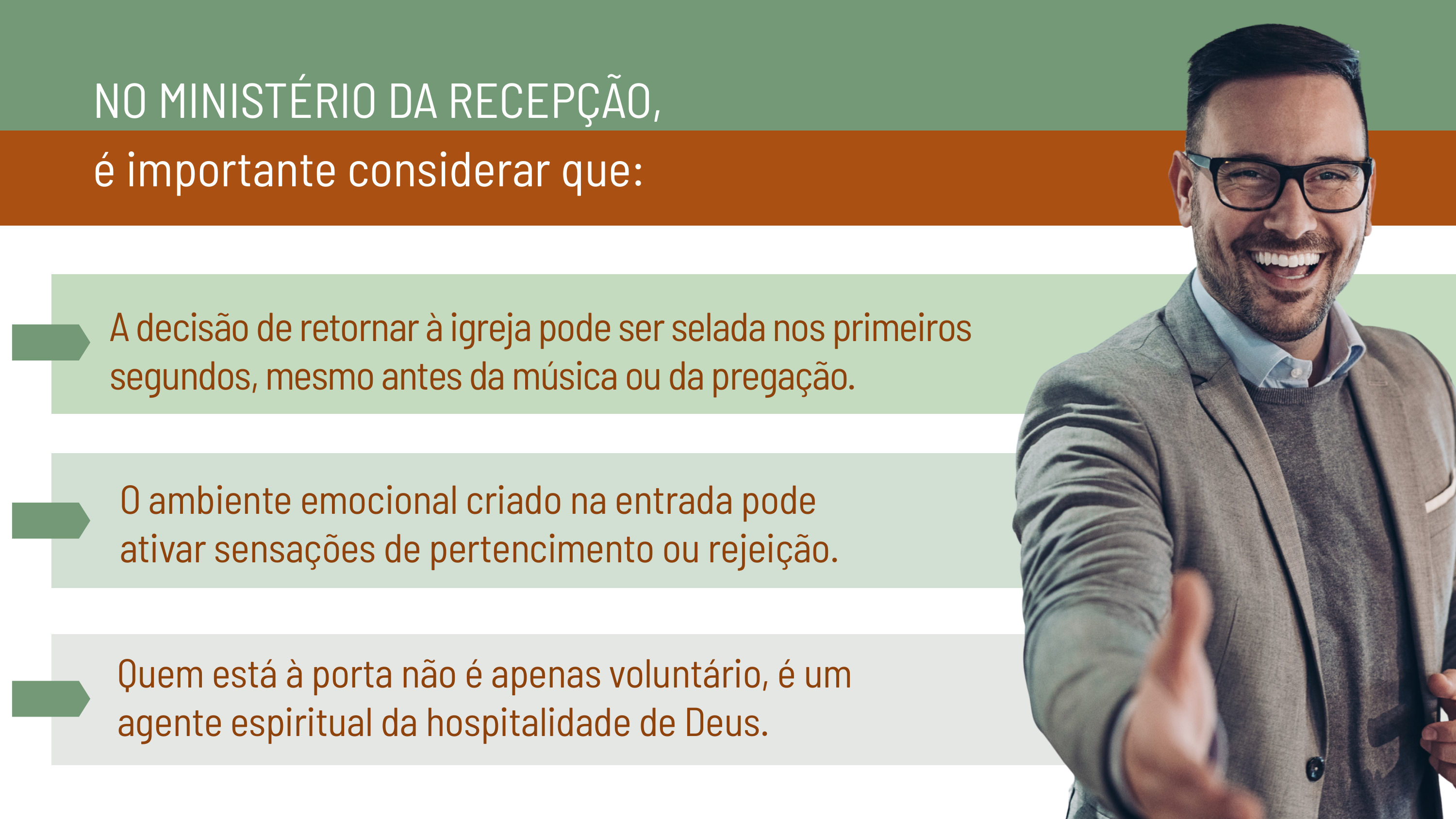

NO MINISTÉRIO DA RECEPÇÃO,
é importante considerar que:
A decisão de retornar à igreja pode ser selada nos primeiros segundos, mesmo antes da música ou da pregação.

O ambiente emocional criado na entrada pode ativar sensações de pertencimento ou rejeição.

Quem está à porta não é apenas voluntário, é um agente espiritual da hospitalidade de Deus.